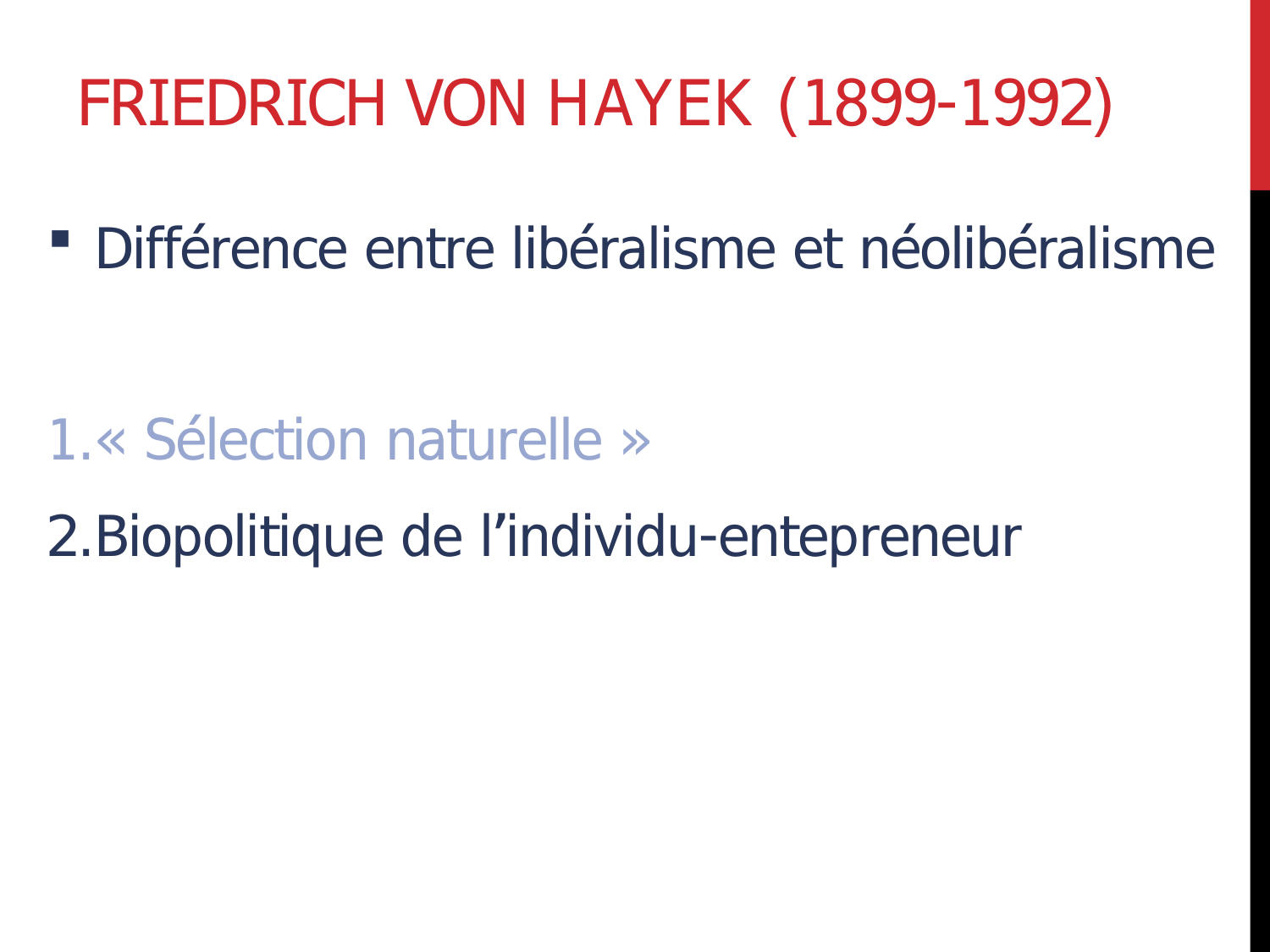

# Friedrich von Hayek (1899-1992)
Différence entre libéralisme et néolibéralisme

« Sélection naturelle »
Biopolitique de l’individu-entepreneur